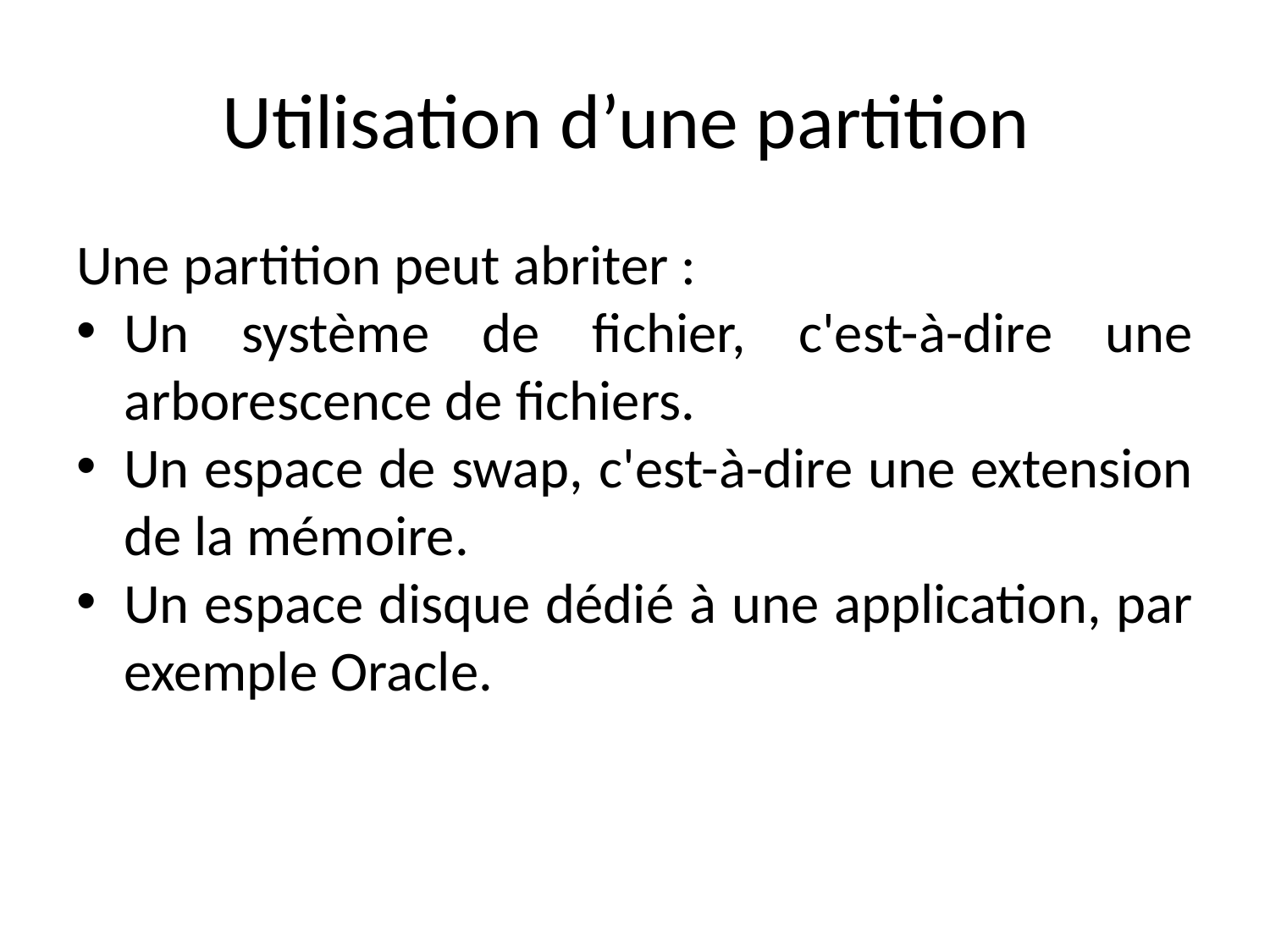

Utilisation d’une partition
Une partition peut abriter :
Un système de fichier, c'est-à-dire une arborescence de fichiers.
Un espace de swap, c'est-à-dire une extension de la mémoire.
Un espace disque dédié à une application, par exemple Oracle.